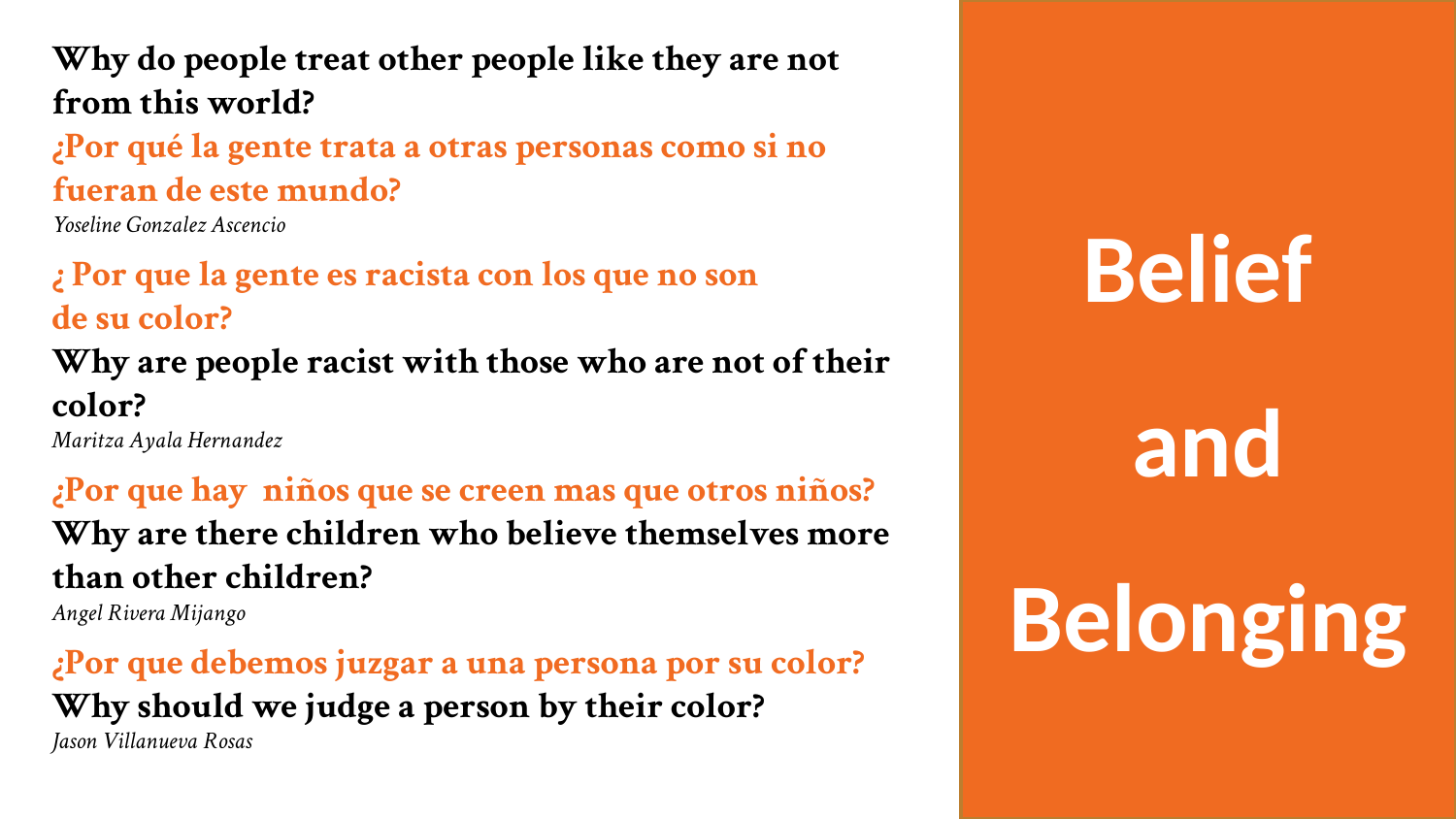

Belief
and Belonging
Why do people treat other people like they are not from this world?
¿Por qué la gente trata a otras personas como si no fueran de este mundo?
Yoseline Gonzalez Ascencio

¿ Por que la gente es racista con los que no son
de su color?
Why are people racist with those who are not of their color?
Maritza Ayala Hernandez

¿Por que hay  niños que se creen mas que otros niños?
Why are there children who believe themselves more than other children?
Angel Rivera Mijango

¿Por que debemos juzgar a una persona por su color?
Why should we judge a person by their color?
Jason Villanueva Rosas